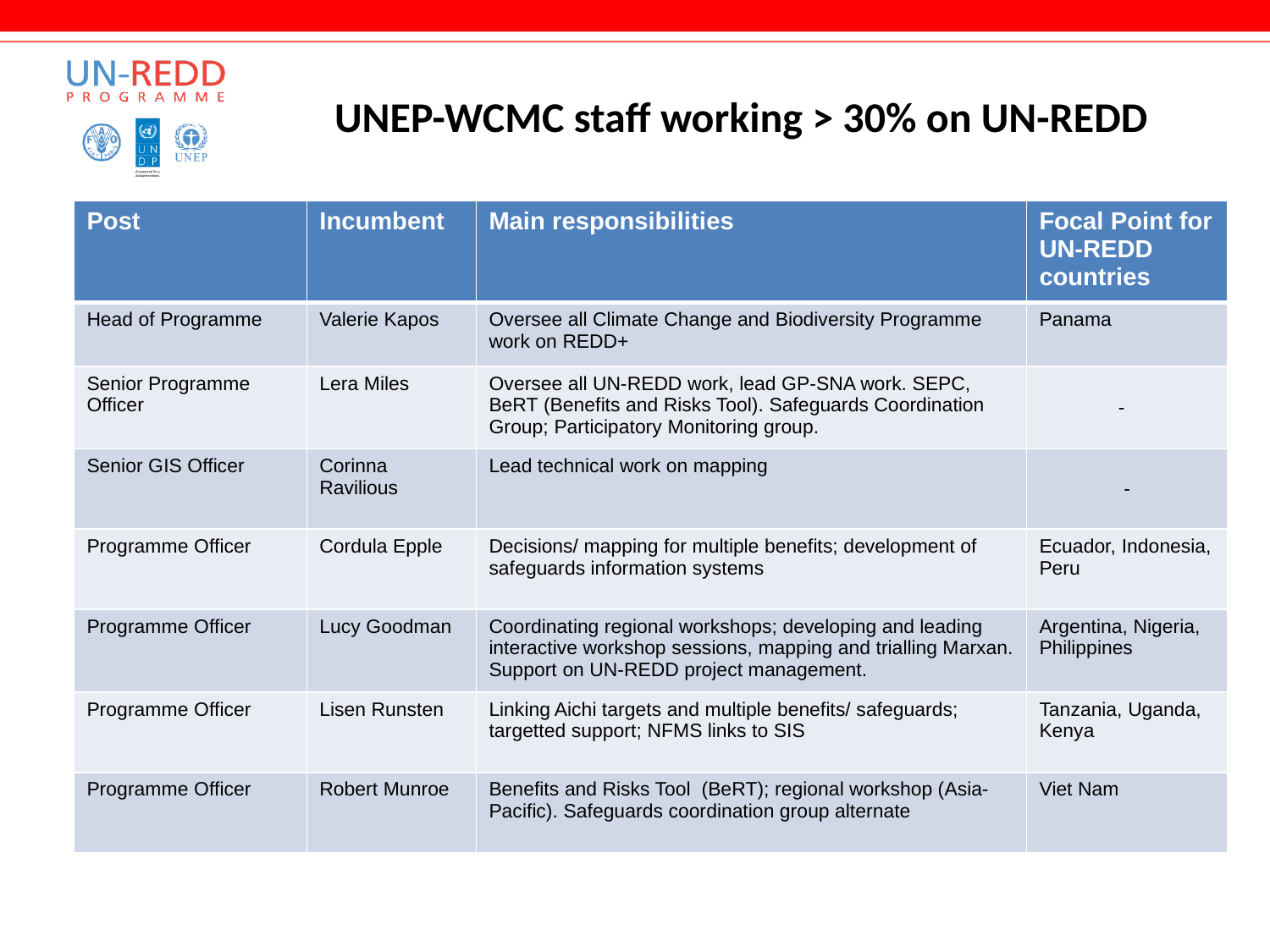

UNEP-WCMC staff working > 30% on UN-REDD
| Post | Incumbent | Main responsibilities | Focal Point for UN-REDD countries |
| --- | --- | --- | --- |
| Head of Programme | Valerie Kapos | Oversee all Climate Change and Biodiversity Programme work on REDD+ | Panama |
| Senior Programme Officer | Lera Miles | Oversee all UN-REDD work, lead GP-SNA work. SEPC, BeRT (Benefits and Risks Tool). Safeguards Coordination Group; Participatory Monitoring group. | - |
| Senior GIS Officer | Corinna Ravilious | Lead technical work on mapping | - |
| Programme Officer | Cordula Epple | Decisions/ mapping for multiple benefits; development of safeguards information systems | Ecuador, Indonesia, Peru |
| Programme Officer | Lucy Goodman | Coordinating regional workshops; developing and leading interactive workshop sessions, mapping and trialling Marxan. Support on UN-REDD project management. | Argentina, Nigeria, Philippines |
| Programme Officer | Lisen Runsten | Linking Aichi targets and multiple benefits/ safeguards; targetted support; NFMS links to SIS | Tanzania, Uganda, Kenya |
| Programme Officer | Robert Munroe | Benefits and Risks Tool (BeRT); regional workshop (Asia-Pacific). Safeguards coordination group alternate | Viet Nam |